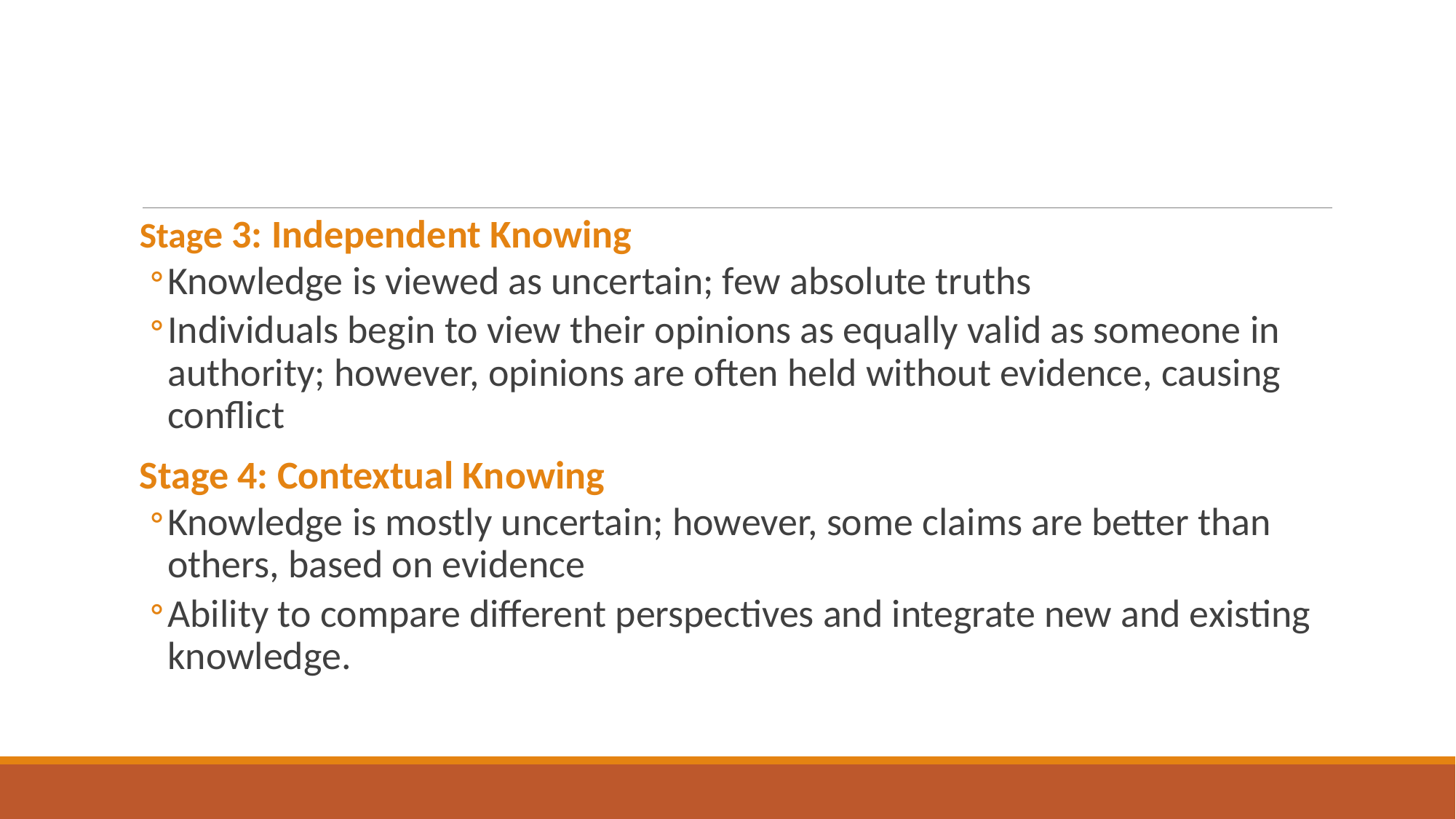

#
Stage 3: Independent Knowing
Knowledge is viewed as uncertain; few absolute truths
Individuals begin to view their opinions as equally valid as someone in authority; however, opinions are often held without evidence, causing conflict
Stage 4: Contextual Knowing
Knowledge is mostly uncertain; however, some claims are better than others, based on evidence
Ability to compare different perspectives and integrate new and existing knowledge.